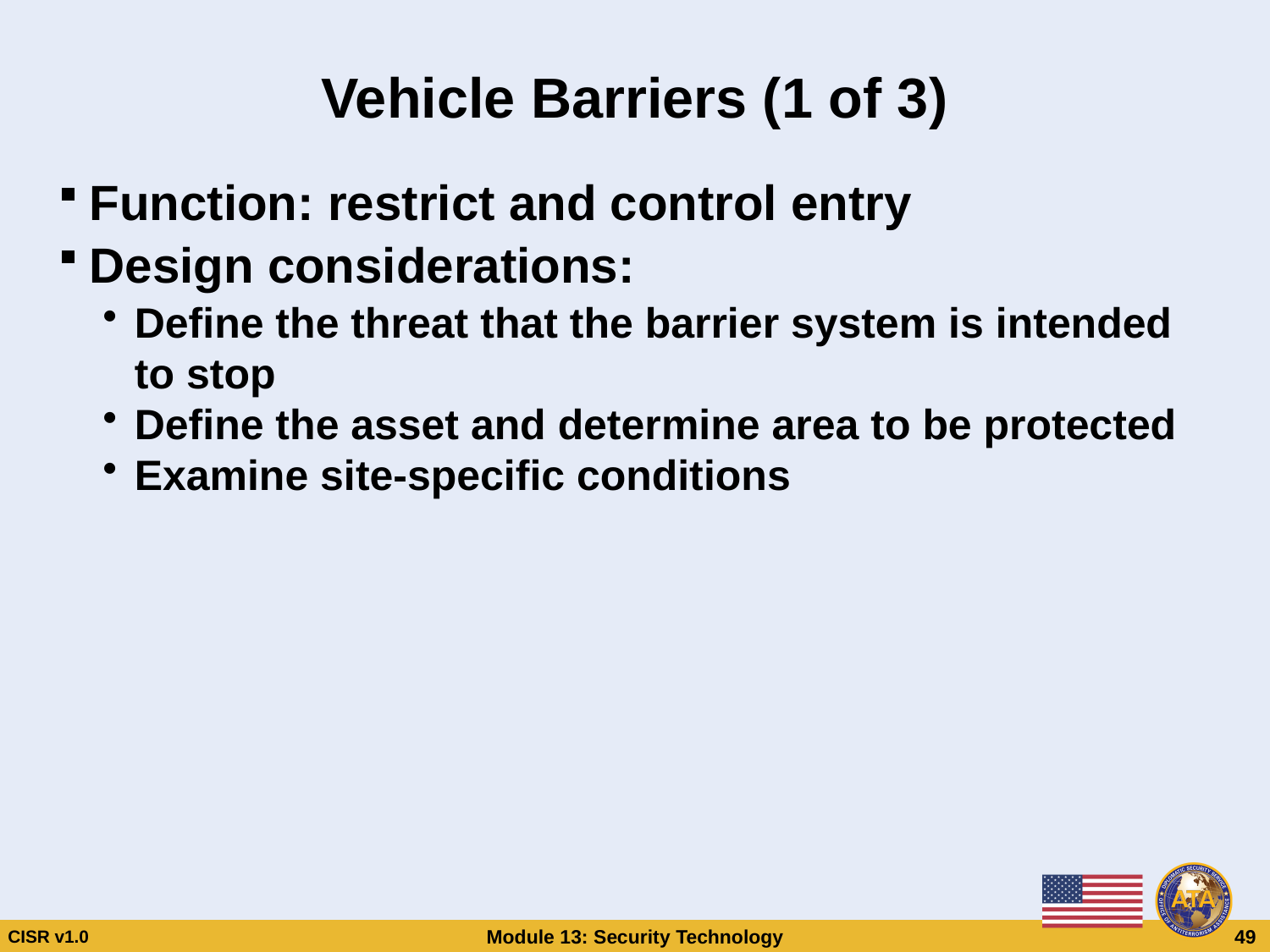

# Vehicle Barriers (1 of 3)
Function: restrict and control entry
Design considerations:
Define the threat that the barrier system is intended to stop
Define the asset and determine area to be protected
Examine site-specific conditions

Vehicle Barriers (1 of 3)
Function: restrict and control entry
Design considerations:
Define the threat that the barrier system is intended to stop
Define the asset and determine area to be protected
Examine site-specific conditions

CISR v1.0
Module 13: Security Technology
 49